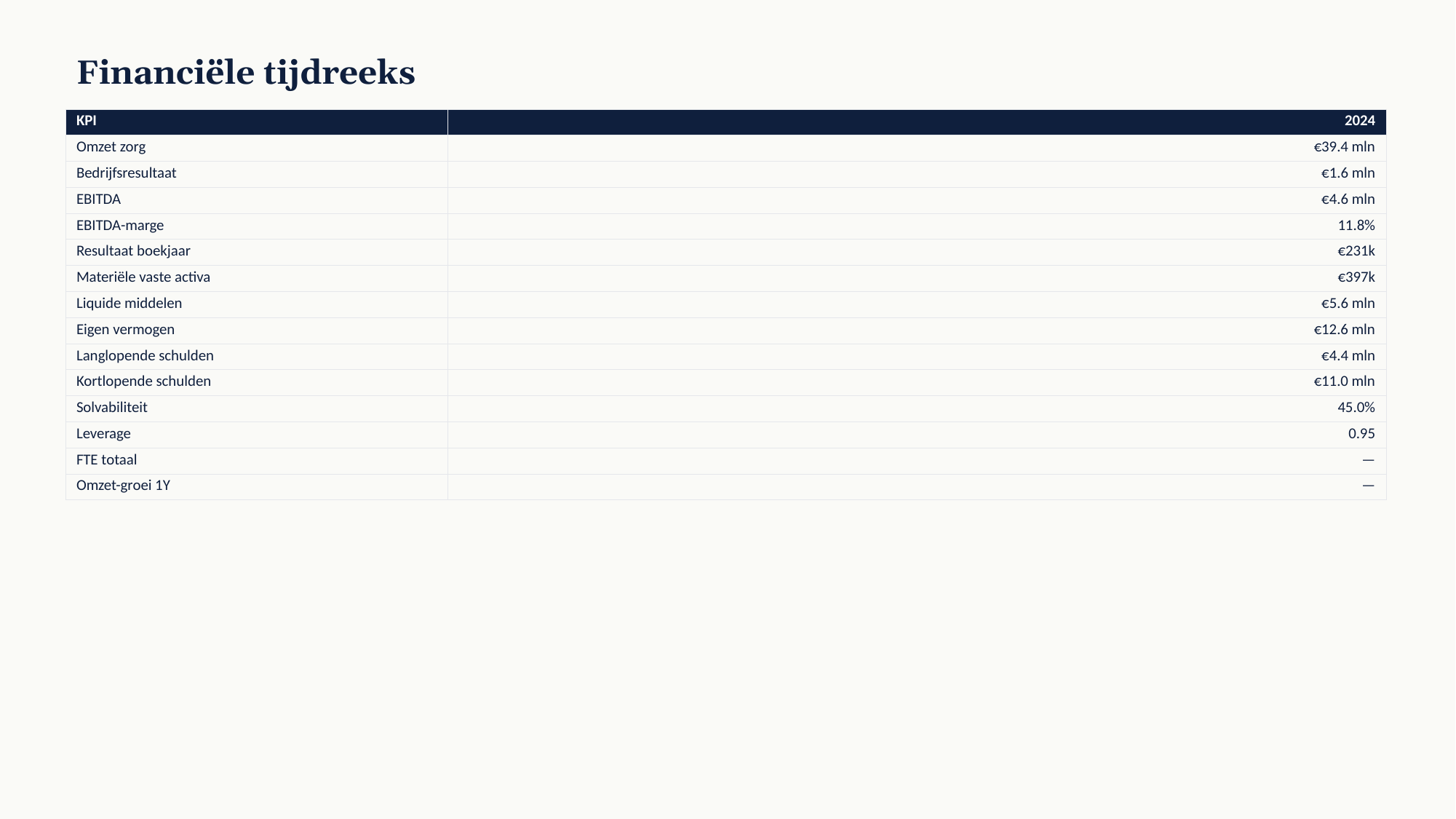

Financiële tijdreeks
| KPI | 2024 |
| --- | --- |
| Omzet zorg | €39.4 mln |
| Bedrijfsresultaat | €1.6 mln |
| EBITDA | €4.6 mln |
| EBITDA-marge | 11.8% |
| Resultaat boekjaar | €231k |
| Materiële vaste activa | €397k |
| Liquide middelen | €5.6 mln |
| Eigen vermogen | €12.6 mln |
| Langlopende schulden | €4.4 mln |
| Kortlopende schulden | €11.0 mln |
| Solvabiliteit | 45.0% |
| Leverage | 0.95 |
| FTE totaal | — |
| Omzet-groei 1Y | — |